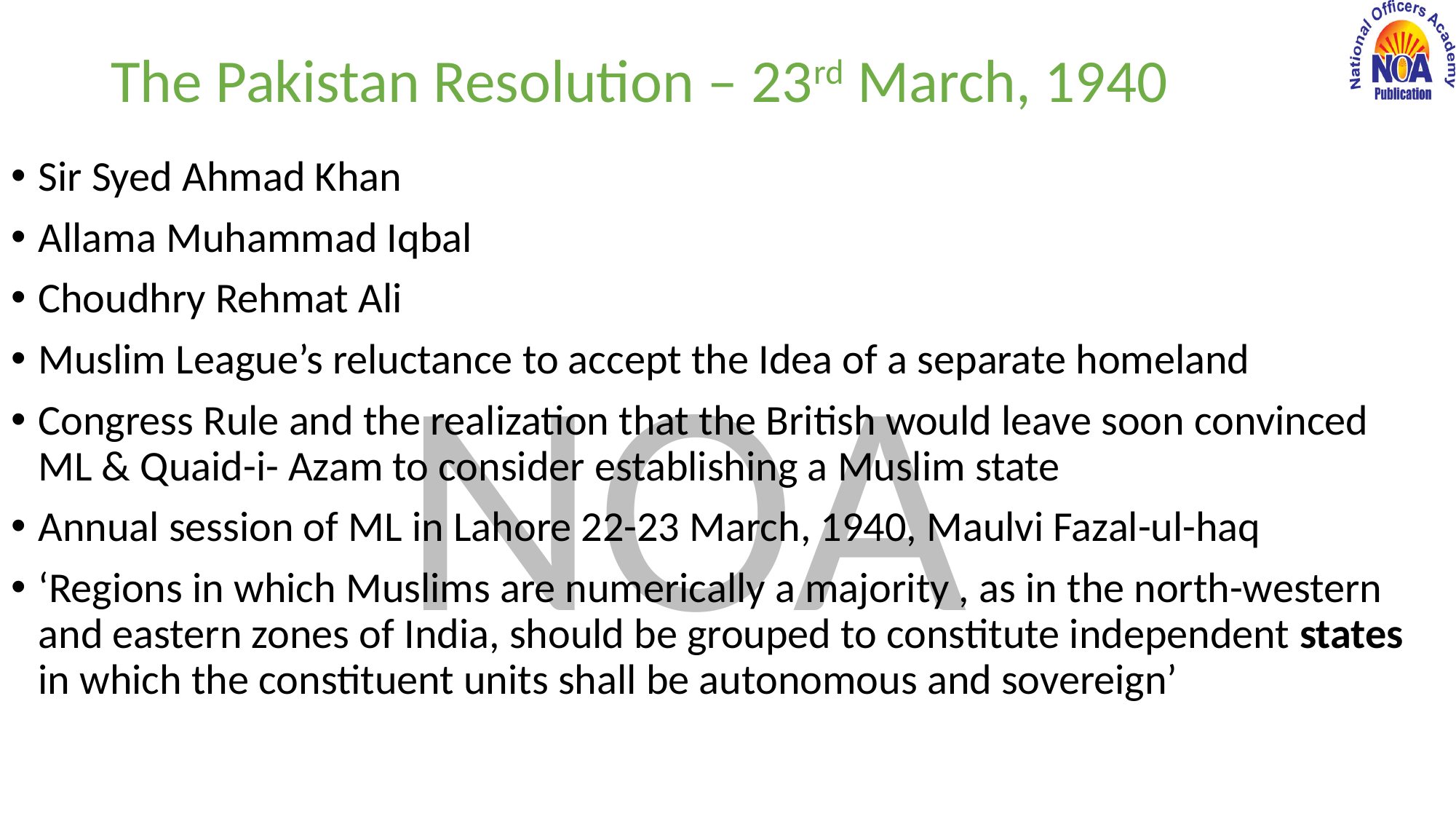

# The Pakistan Resolution – 23rd March, 1940
Sir Syed Ahmad Khan
Allama Muhammad Iqbal
Choudhry Rehmat Ali
Muslim League’s reluctance to accept the Idea of a separate homeland
Congress Rule and the realization that the British would leave soon convinced ML & Quaid-i- Azam to consider establishing a Muslim state
Annual session of ML in Lahore 22-23 March, 1940, Maulvi Fazal-ul-haq
‘Regions in which Muslims are numerically a majority , as in the north-western and eastern zones of India, should be grouped to constitute independent states in which the constituent units shall be autonomous and sovereign’